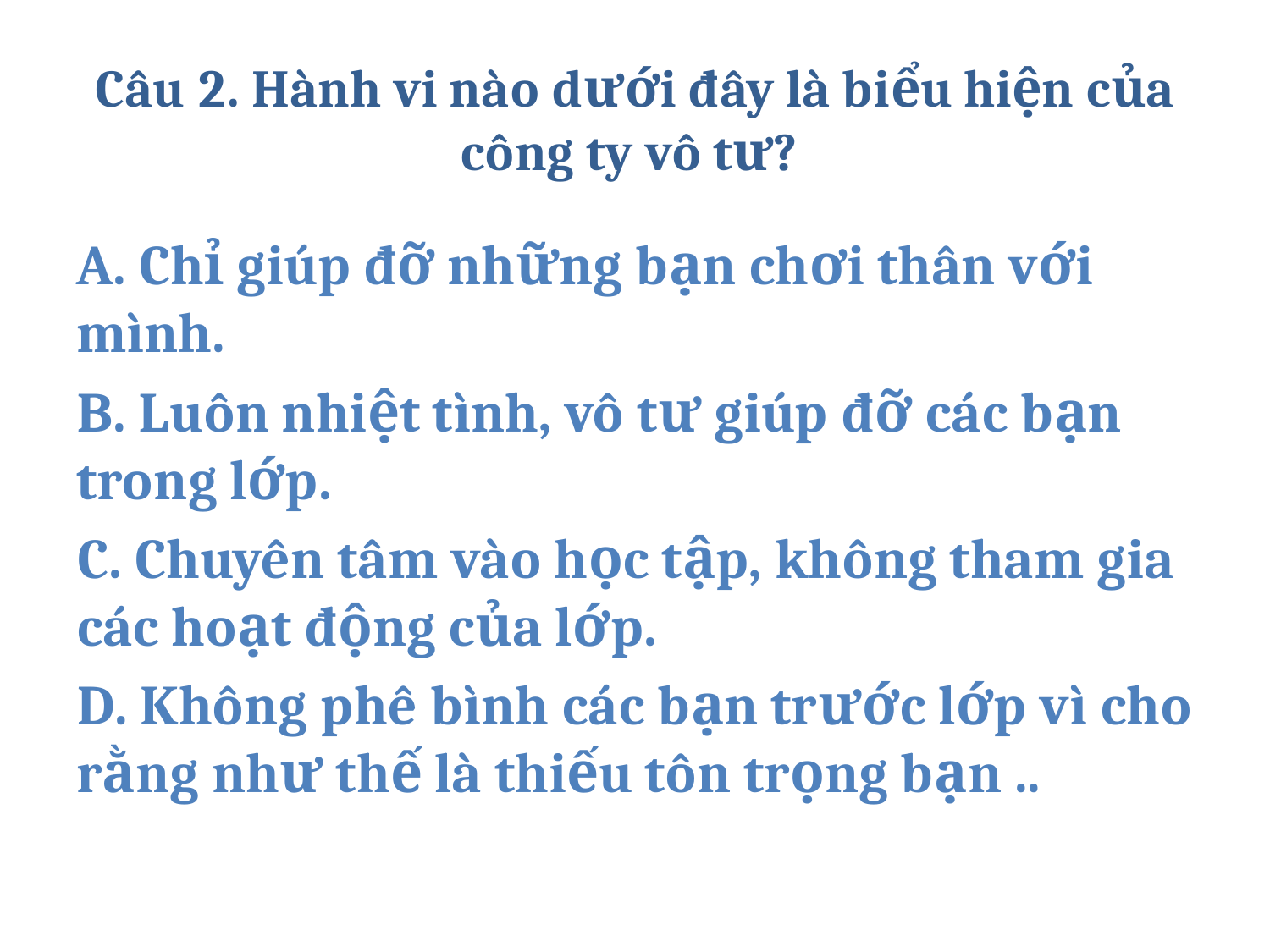

# Câu 2. Hành vi nào dưới đây là biểu hiện của công ty vô tư?
A. Chỉ giúp đỡ những bạn chơi thân với mình.
B. Luôn nhiệt tình, vô tư giúp đỡ các bạn trong lớp.
C. Chuyên tâm vào học tập, không tham gia các hoạt động của lớp.
D. Không phê bình các bạn trước lớp vì cho rằng như thế là thiếu tôn trọng bạn ..